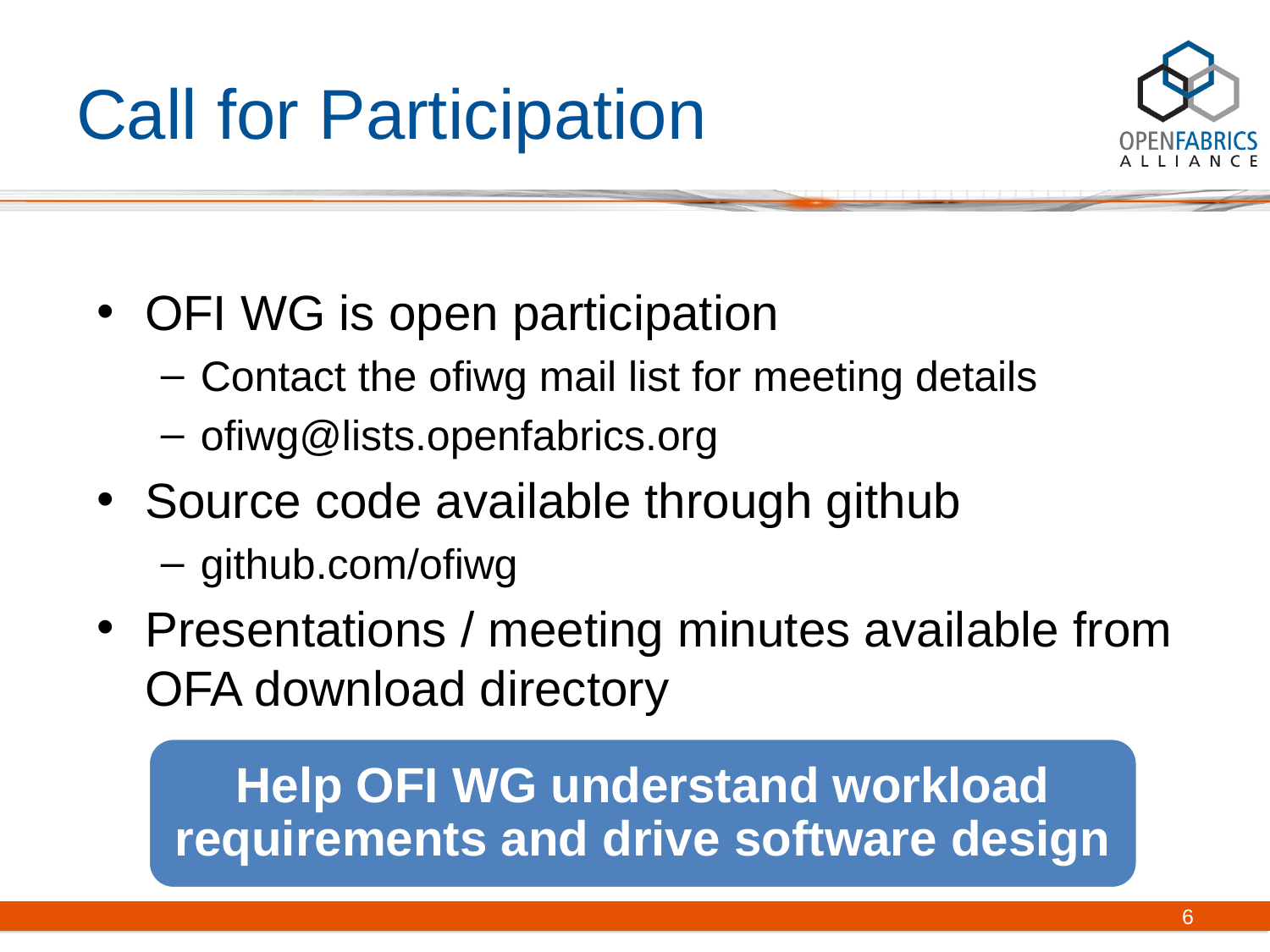

# Call for Participation
OFI WG is open participation
Contact the ofiwg mail list for meeting details
ofiwg@lists.openfabrics.org
Source code available through github
github.com/ofiwg
Presentations / meeting minutes available from OFA download directory

Help OFI WG understand workload requirements and drive software design
6